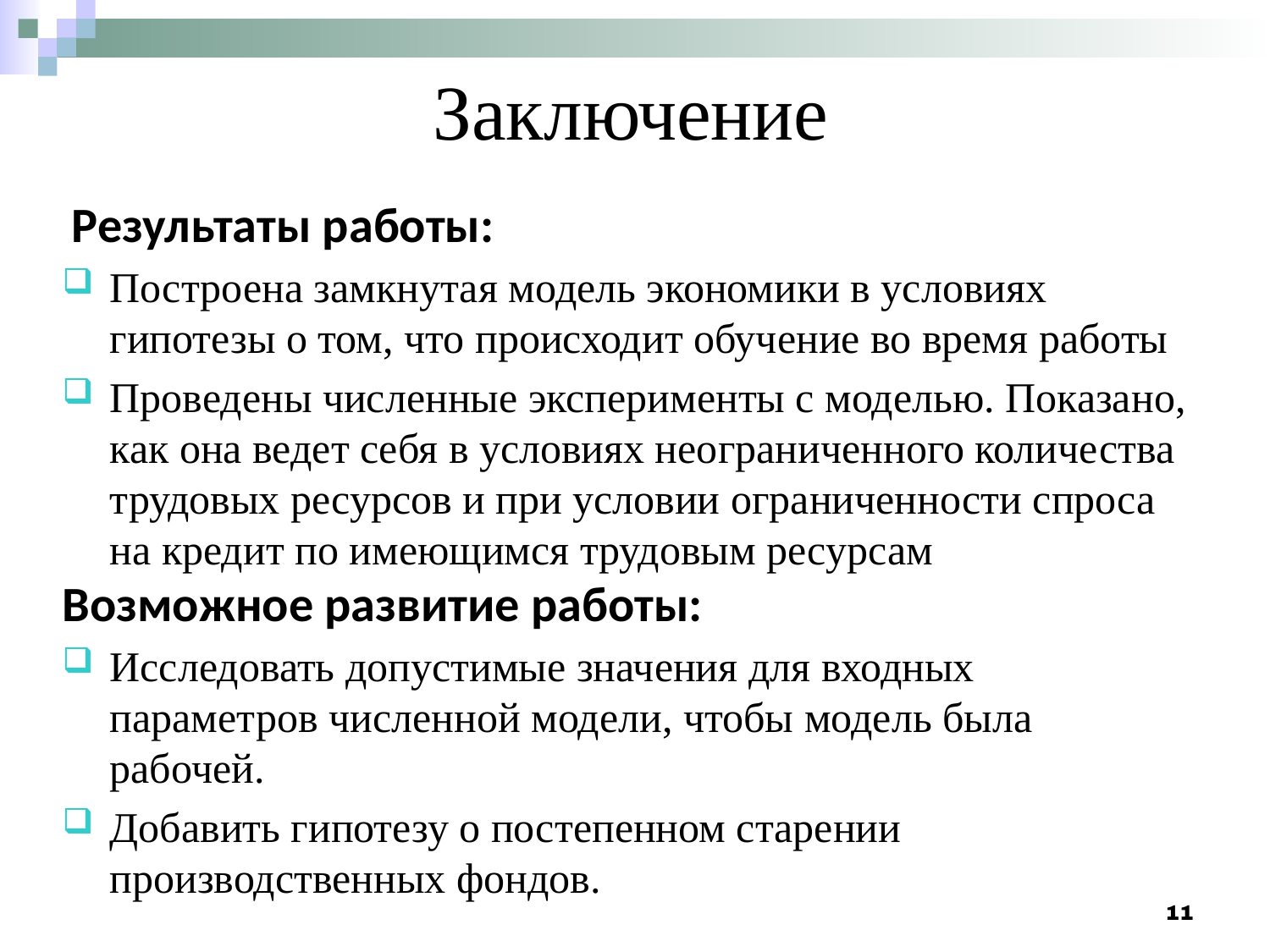

# Заключение
 Результаты работы:
Построена замкнутая модель экономики в условиях гипотезы о том, что происходит обучение во время работы
Проведены численные эксперименты с моделью. Показано, как она ведет себя в условиях неограниченного количества трудовых ресурсов и при условии ограниченности спроса на кредит по имеющимся трудовым ресурсам
Возможное развитие работы:
Исследовать допустимые значения для входных параметров численной модели, чтобы модель была рабочей.
Добавить гипотезу о постепенном старении производственных фондов.

11